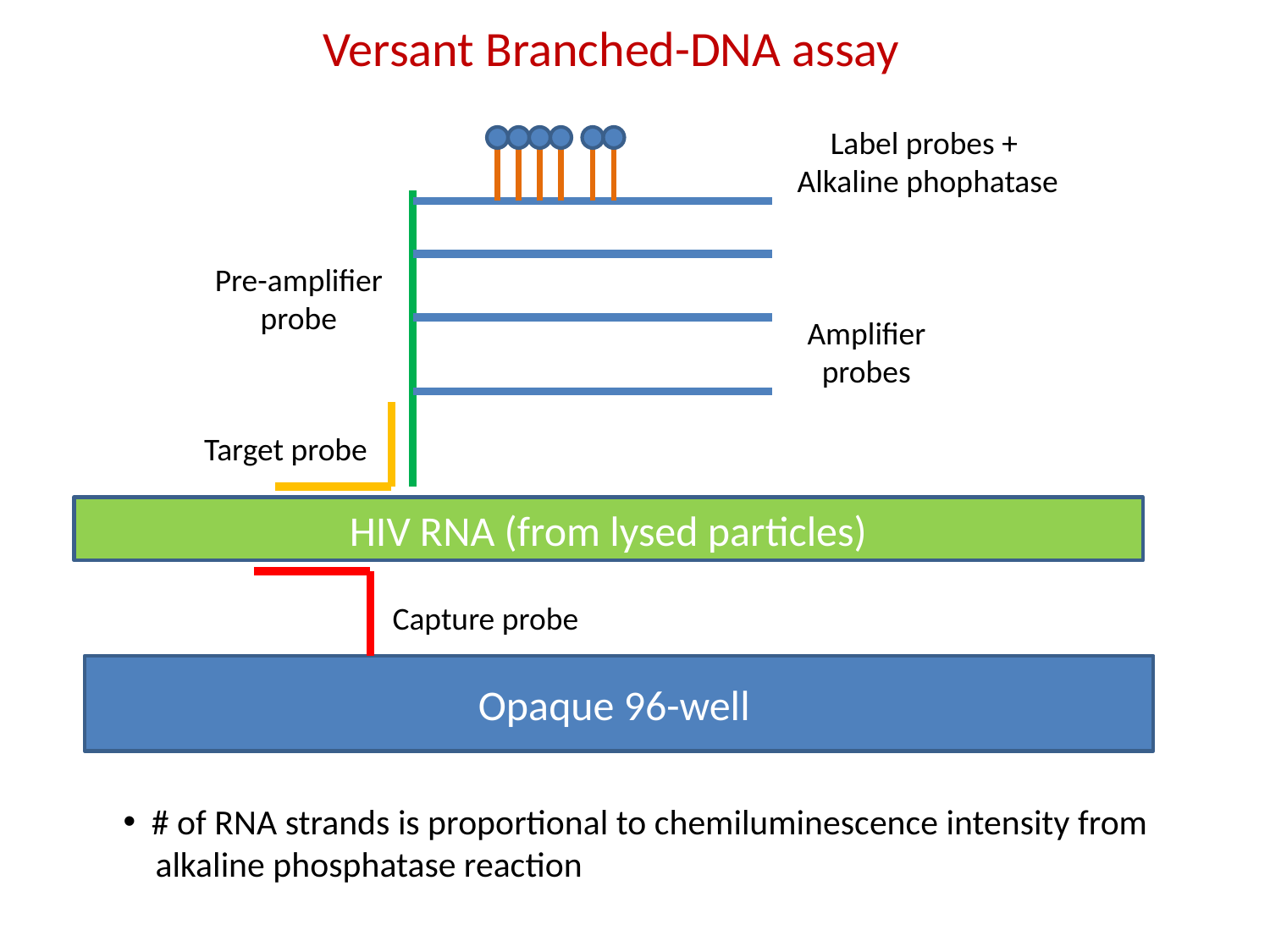

Versant Branched-DNA assay
Label probes +
Alkaline phophatase

Pre-amplifier
probe
Amplifier
probes
Target probe
HIV RNA (from lysed particles)
Capture probe
Opaque 96-well
  # of RNA strands is proportional to chemiluminescence intensity from
    alkaline phosphatase reaction